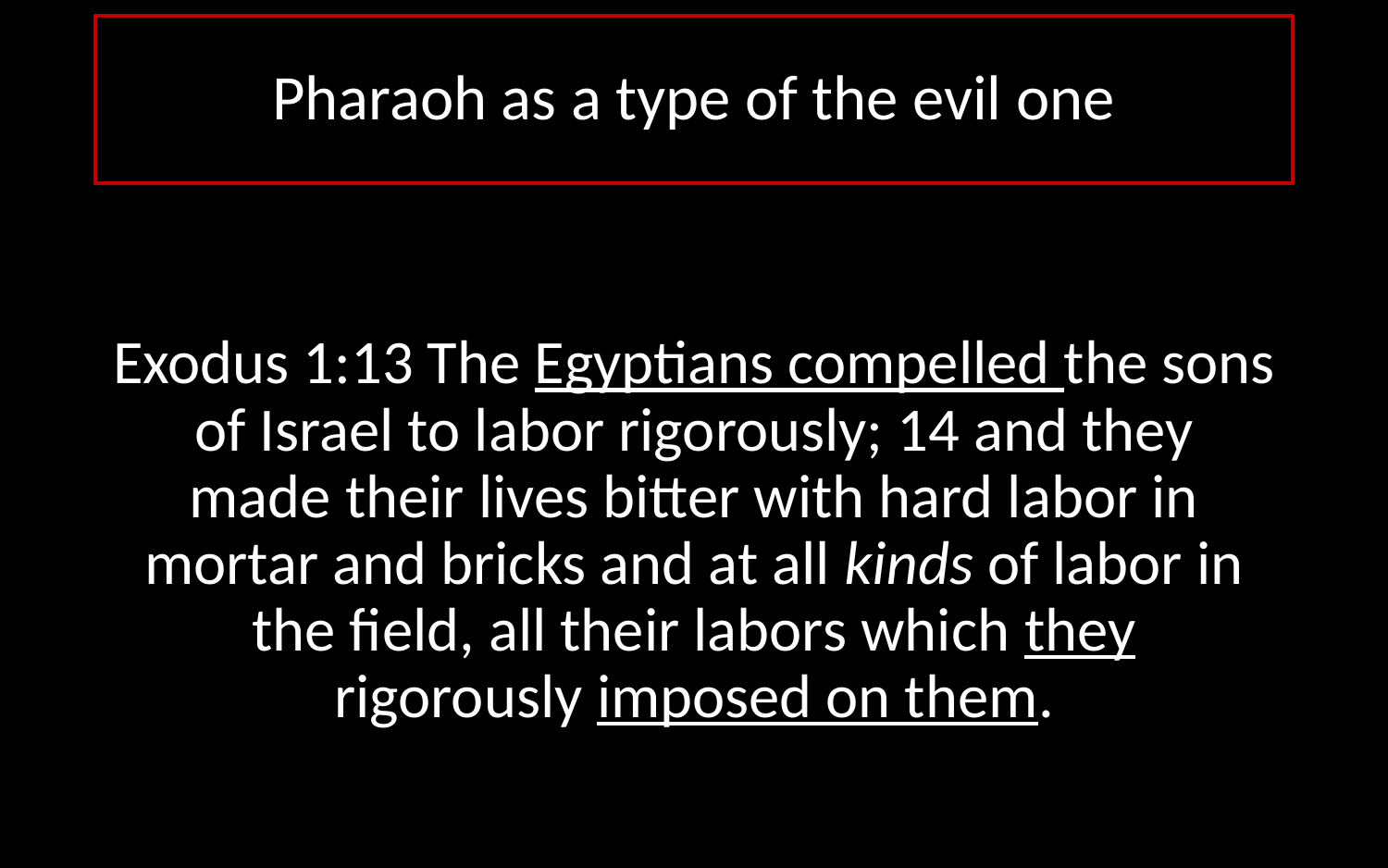

# Pharaoh as a type of the evil one
Exodus 1:13 The Egyptians compelled the sons of Israel to labor rigorously; 14 and they made their lives bitter with hard labor in mortar and bricks and at all kinds of labor in the field, all their labors which they rigorously imposed on them.